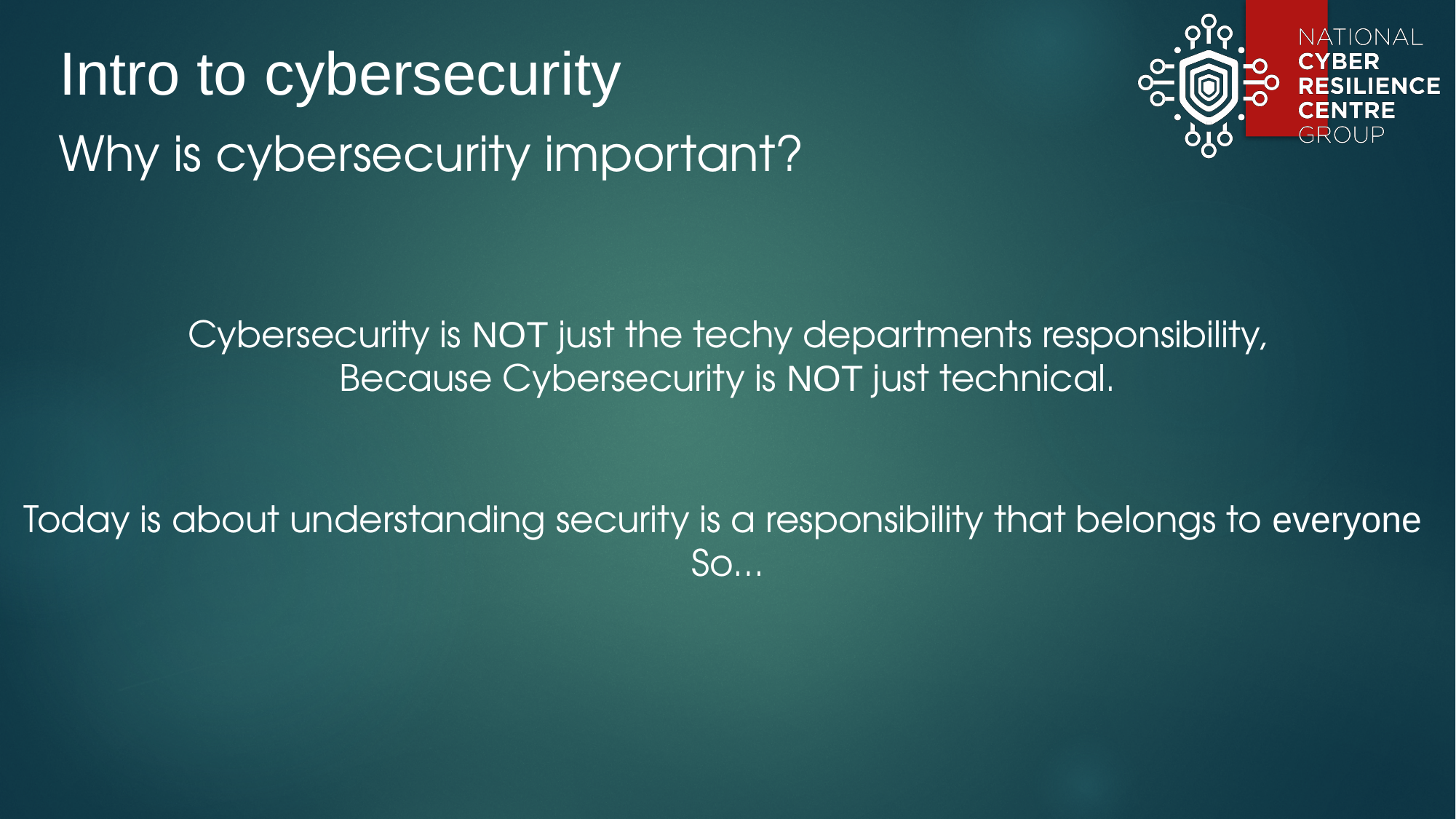

Intro to cybersecurity
Why is cybersecurity important?
Cybersecurity is NOT just the techy departments responsibility,
Because Cybersecurity is NOT just technical.

Today is about understanding security is a responsibility that belongs to everyone
So…